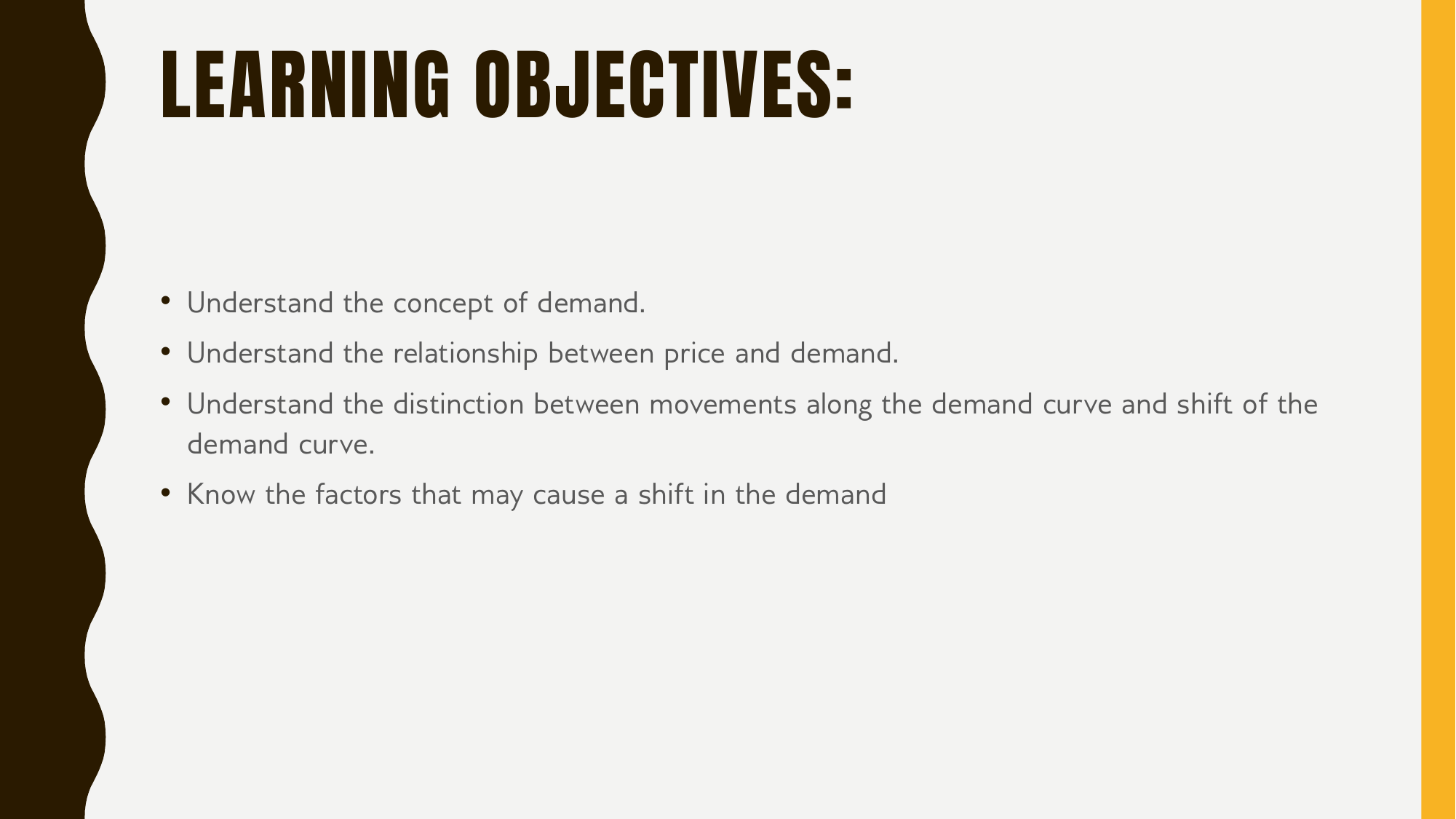

# Learning Objectives:
Understand the concept of demand.
Understand the relationship between price and demand.
Understand the distinction between movements along the demand curve and shift of the demand curve.
Know the factors that may cause a shift in the demand